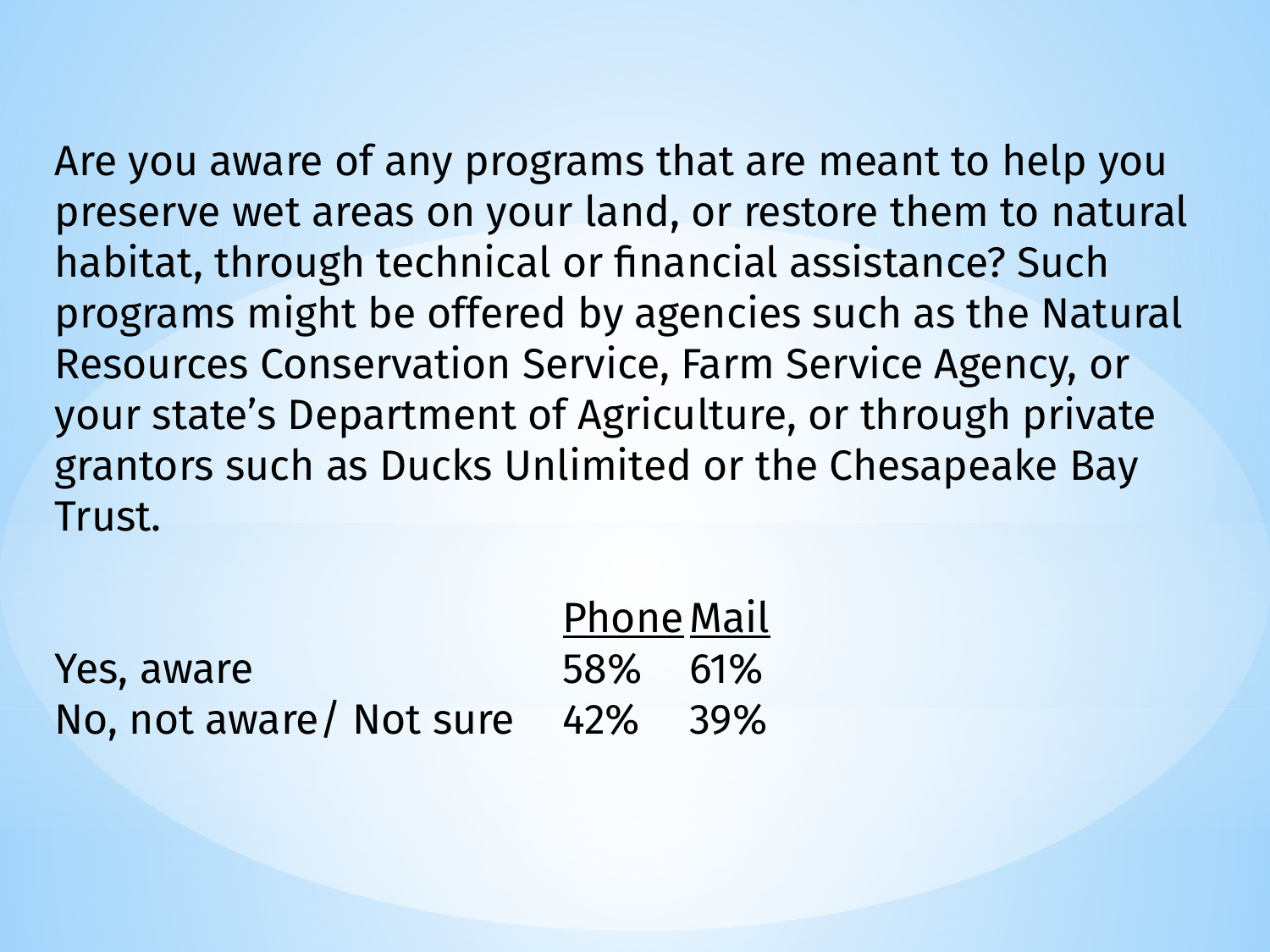

Are you aware of any programs that are meant to help you preserve wet areas on your land, or restore them to natural habitat, through technical or financial assistance? Such programs might be offered by agencies such as the Natural Resources Conservation Service, Farm Service Agency, or your state’s Department of Agriculture, or through private grantors such as Ducks Unlimited or the Chesapeake Bay Trust.

 				Phone	Mail
Yes, aware			58%	61%
No, not aware/ Not sure	42%	39%